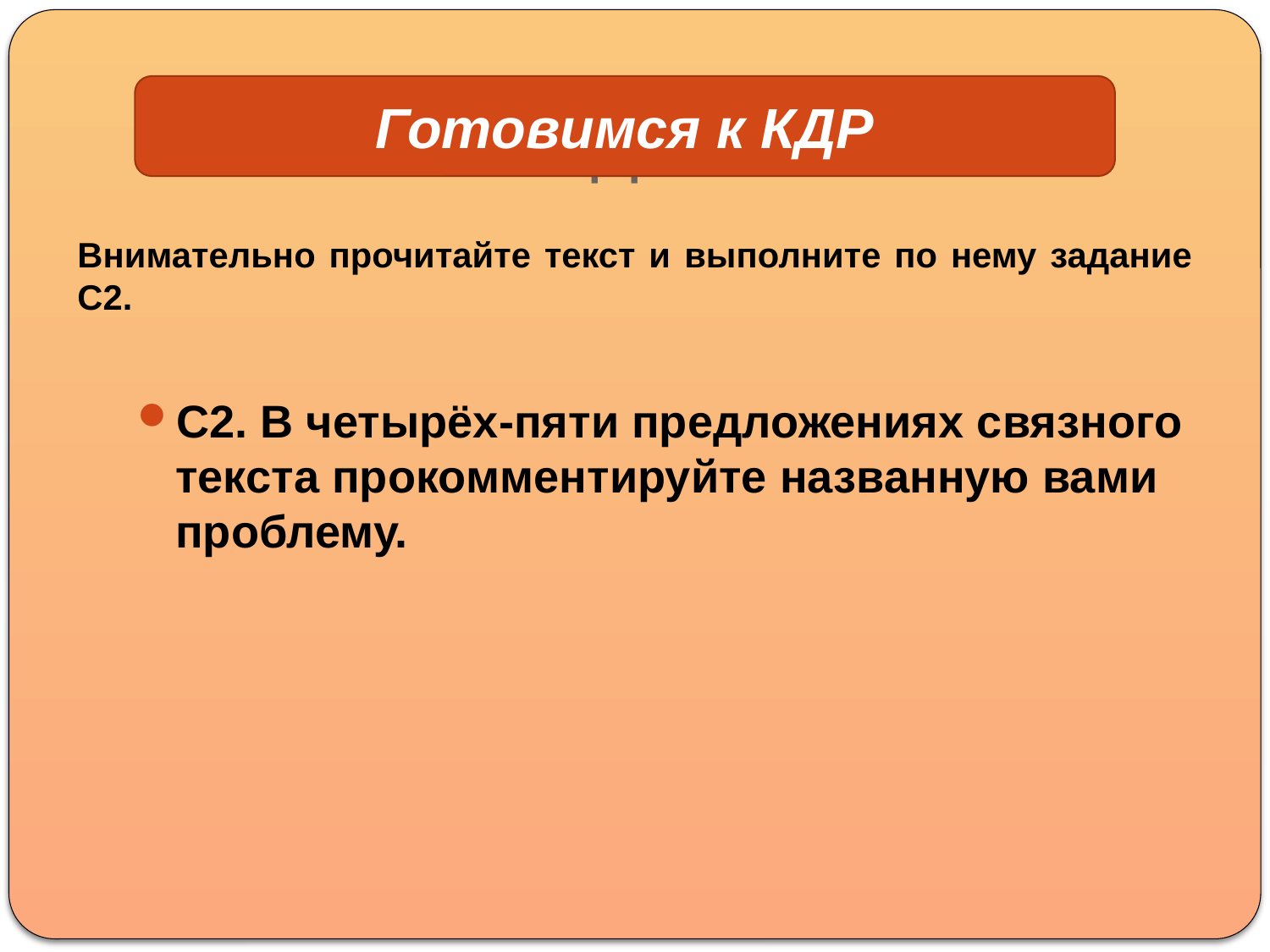

# Готовимся к КДР
Готовимся к КДР
Внимательно прочитайте текст и выполните по нему задание C2.
С2. В четырёх-пяти предложениях связного текста прокомментируйте названную вами проблему.